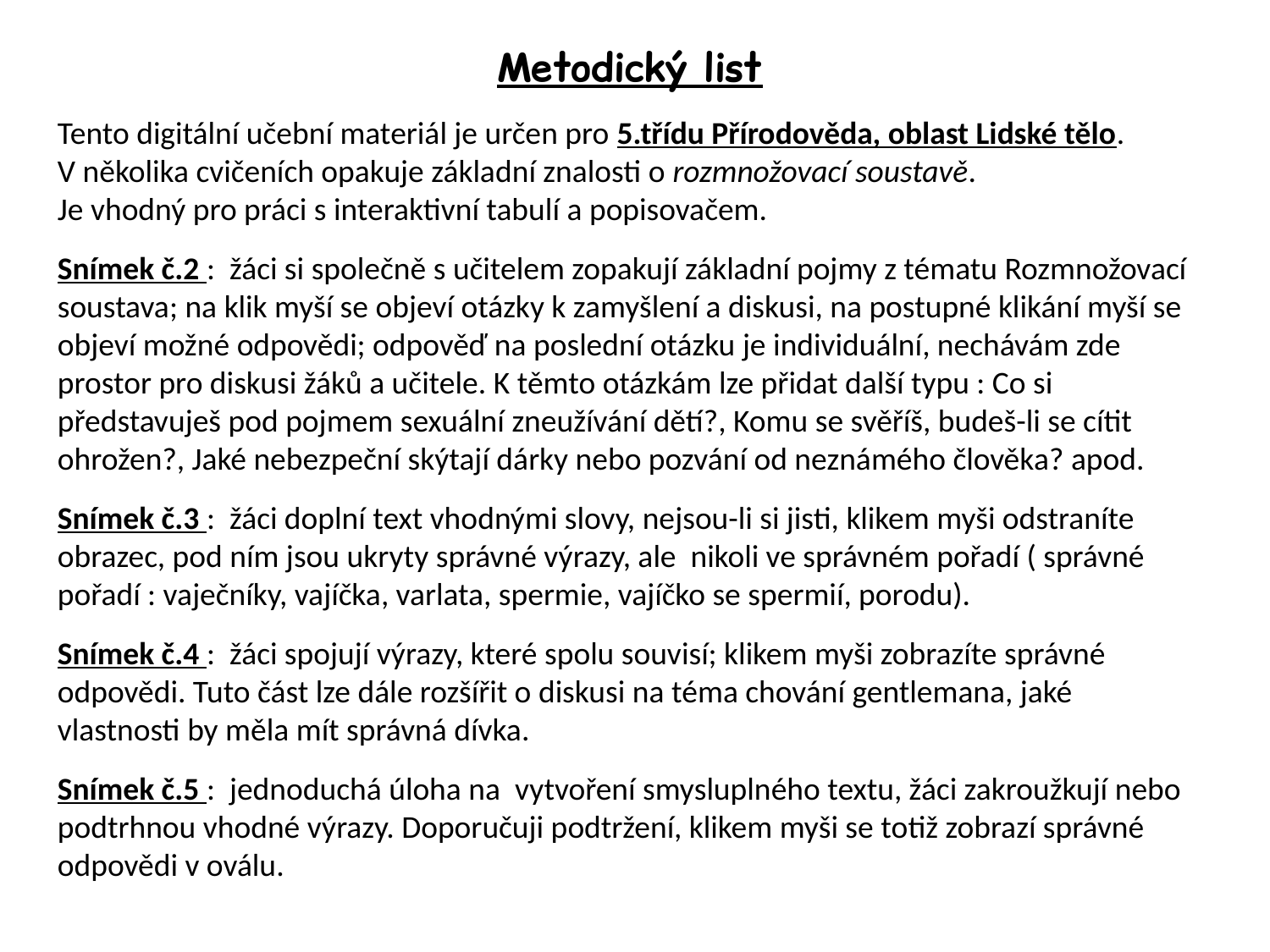

Metodický list
Tento digitální učební materiál je určen pro 5.třídu Přírodověda, oblast Lidské tělo.
V několika cvičeních opakuje základní znalosti o rozmnožovací soustavě.
Je vhodný pro práci s interaktivní tabulí a popisovačem.
Snímek č.2 :  žáci si společně s učitelem zopakují základní pojmy z tématu Rozmnožovací soustava; na klik myší se objeví otázky k zamyšlení a diskusi, na postupné klikání myší se objeví možné odpovědi; odpověď na poslední otázku je individuální, nechávám zde prostor pro diskusi žáků a učitele. K těmto otázkám lze přidat další typu : Co si  představuješ pod pojmem sexuální zneužívání dětí?, Komu se svěříš, budeš-li se cítit ohrožen?, Jaké nebezpeční skýtají dárky nebo pozvání od neznámého člověka? apod.
Snímek č.3 :  žáci doplní text vhodnými slovy, nejsou-li si jisti, klikem myši odstraníte obrazec, pod ním jsou ukryty správné výrazy, ale  nikoli ve správném pořadí ( správné pořadí : vaječníky, vajíčka, varlata, spermie, vajíčko se spermií, porodu).
Snímek č.4 :  žáci spojují výrazy, které spolu souvisí; klikem myši zobrazíte správné odpovědi. Tuto část lze dále rozšířit o diskusi na téma chování gentlemana, jaké vlastnosti by měla mít správná dívka.
Snímek č.5 :  jednoduchá úloha na  vytvoření smysluplného textu, žáci zakroužkují nebo podtrhnou vhodné výrazy. Doporučuji podtržení, klikem myši se totiž zobrazí správné odpovědi v oválu.